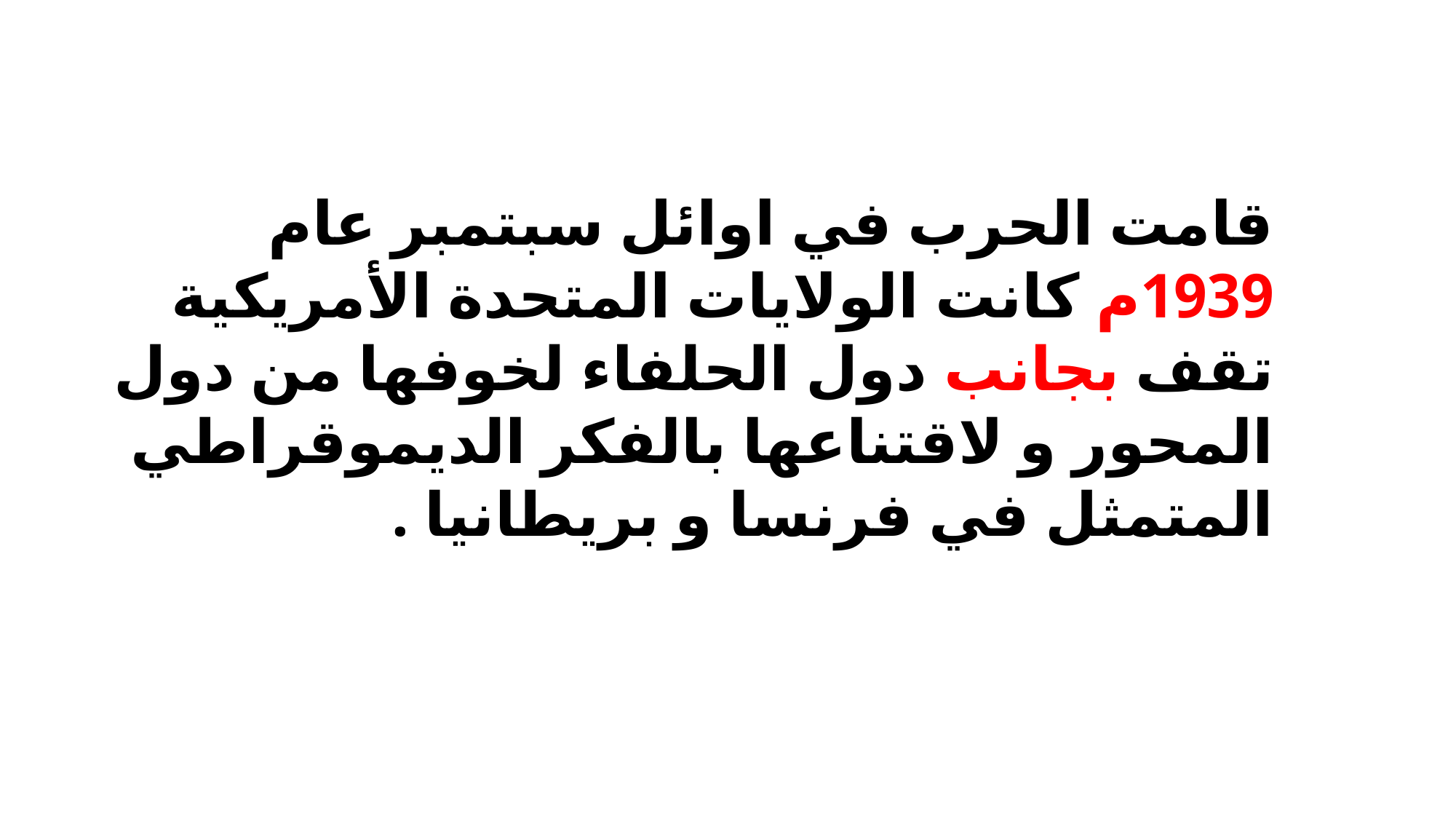

قامت الحرب في اوائل سبتمبر عام 1939م كانت الولايات المتحدة الأمريكية تقف بجانب دول الحلفاء لخوفها من دول المحور و لاقتناعها بالفكر الديموقراطي المتمثل في فرنسا و بريطانيا .